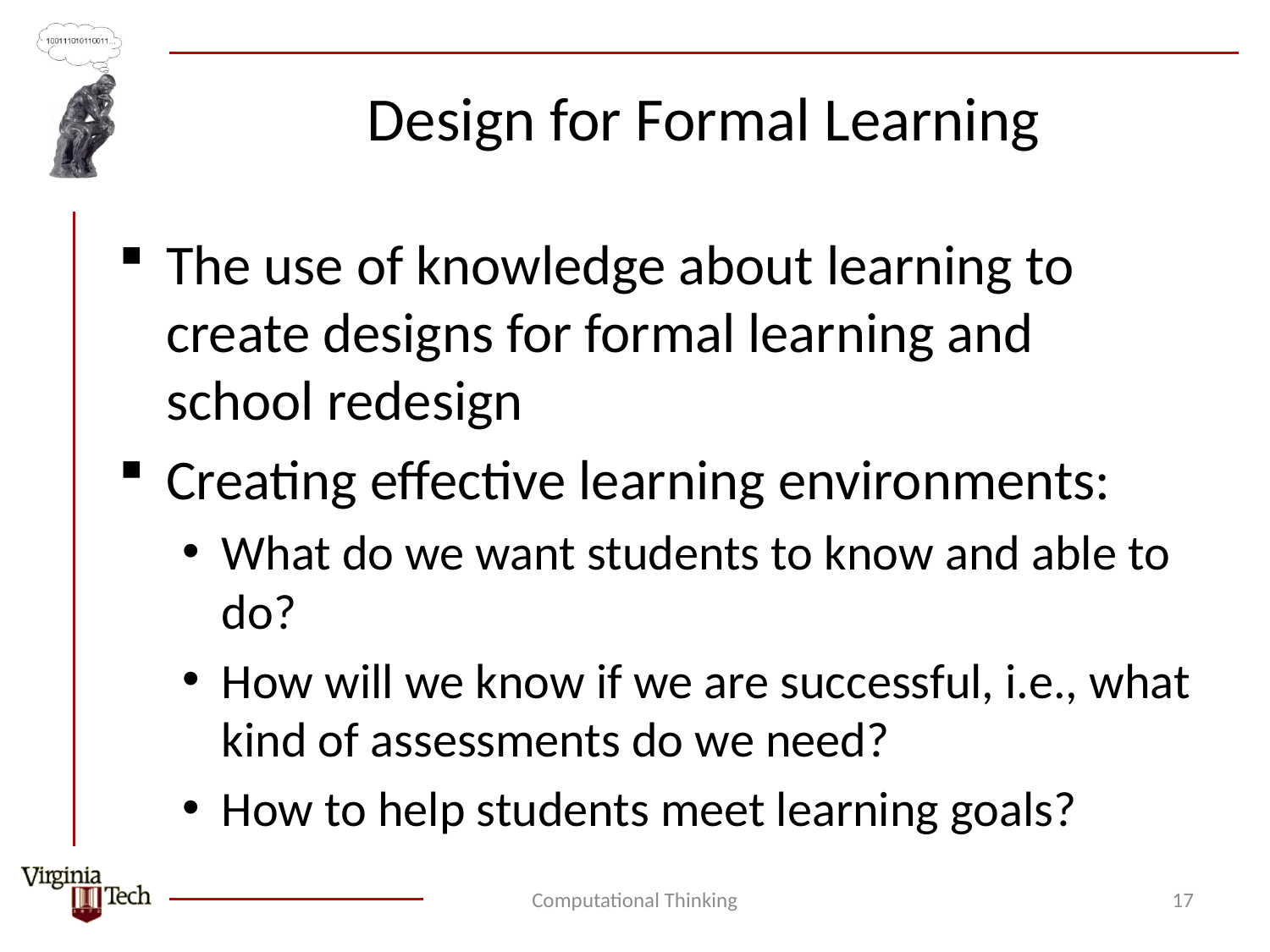

# Design for Formal Learning
The use of knowledge about learning to create designs for formal learning and school redesign
Creating effective learning environments:
What do we want students to know and able to do?
How will we know if we are successful, i.e., what kind of assessments do we need?
How to help students meet learning goals?

Computational Thinking
17